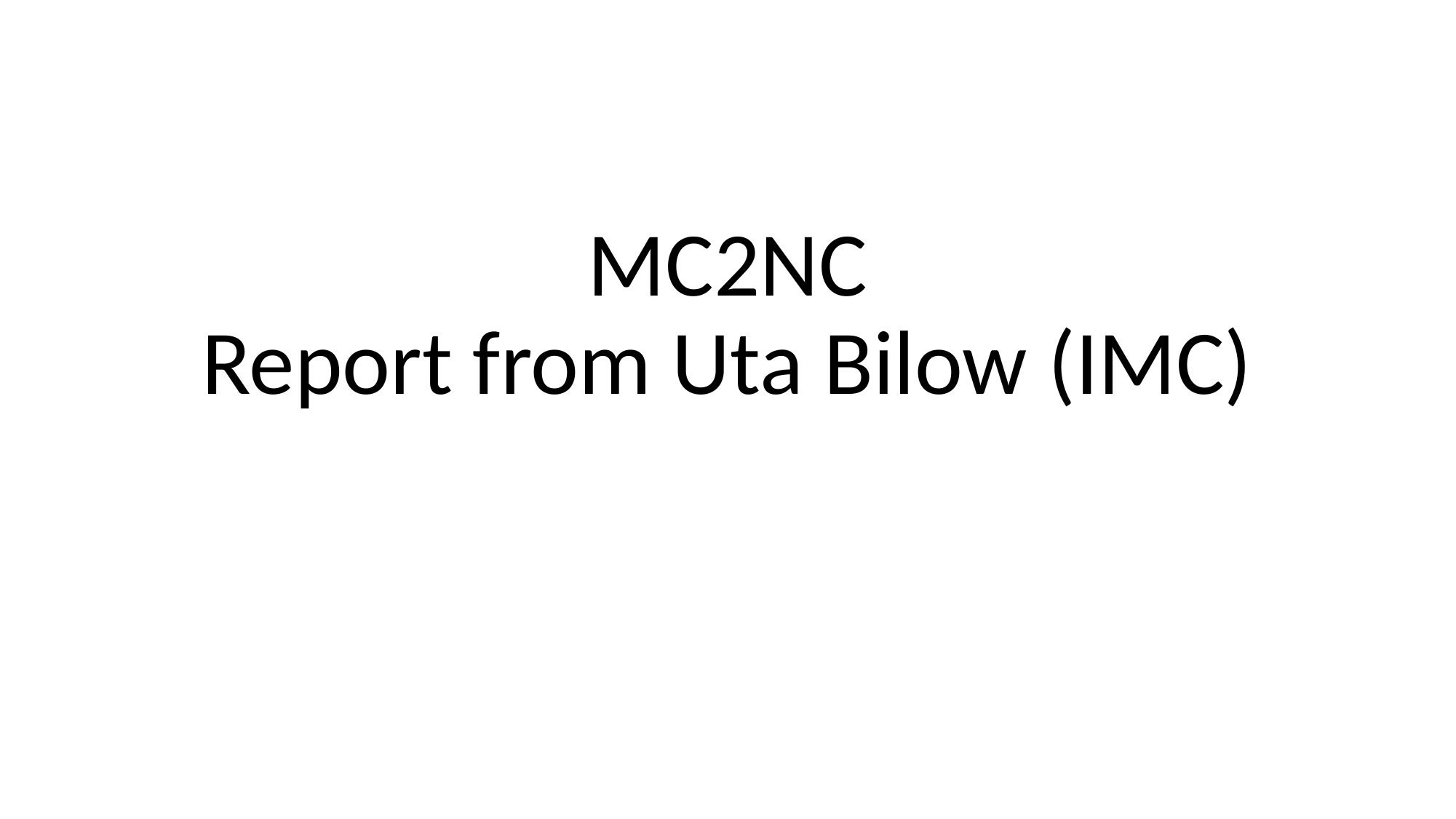

# MC2NC Report from Uta Bilow (IMC)